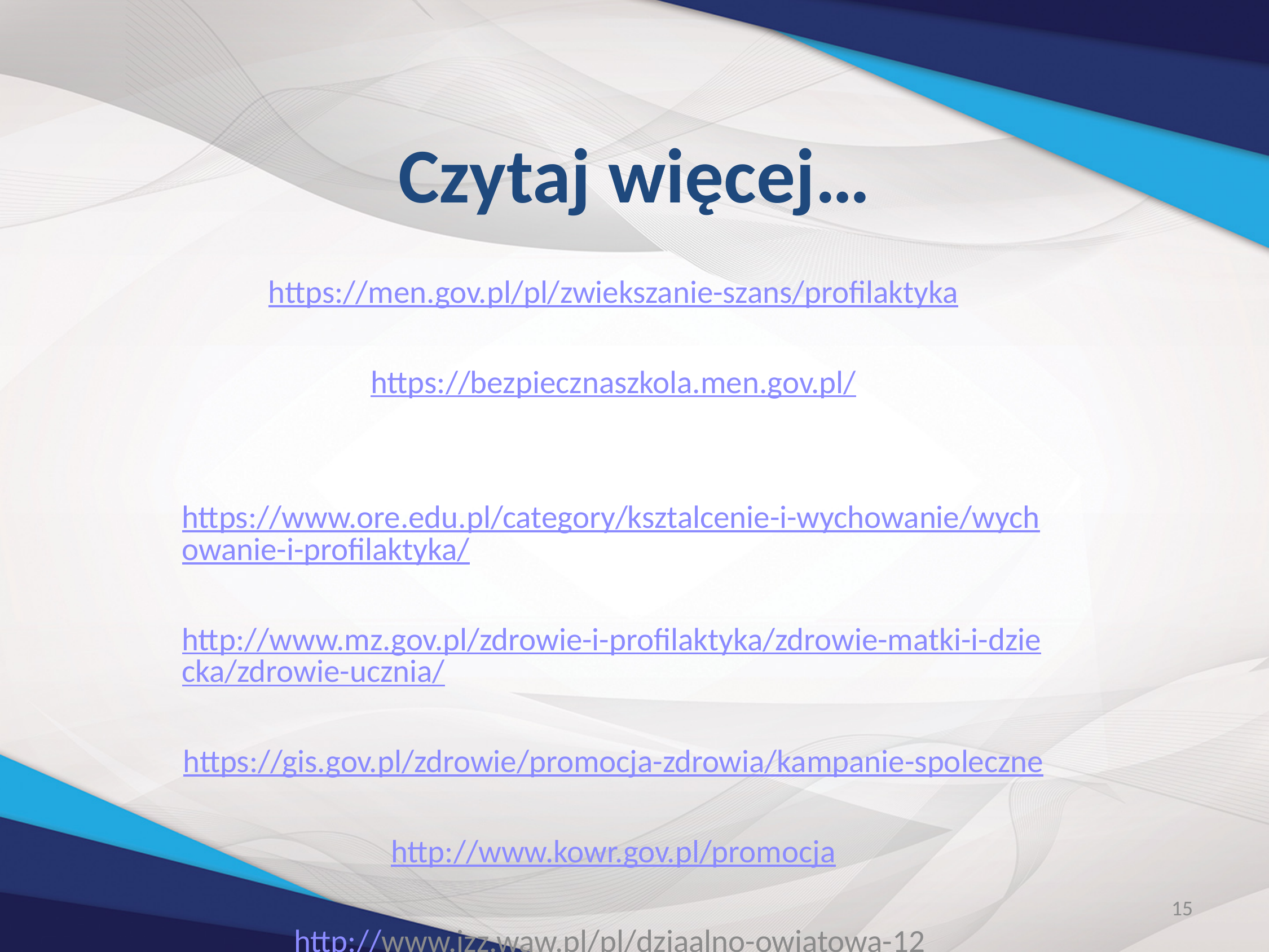

# Czytaj więcej…
https://men.gov.pl/pl/zwiekszanie-szans/profilaktyka

https://bezpiecznaszkola.men.gov.pl/

https://www.ore.edu.pl/category/ksztalcenie-i-wychowanie/wychowanie-i-profilaktyka/

http://www.mz.gov.pl/zdrowie-i-profilaktyka/zdrowie-matki-i-dziecka/zdrowie-ucznia/

https://gis.gov.pl/zdrowie/promocja-zdrowia/kampanie-spoleczne

 http://www.kowr.gov.pl/promocja

http://www.izz.waw.pl/pl/dziaalno-owiatowa-12
15